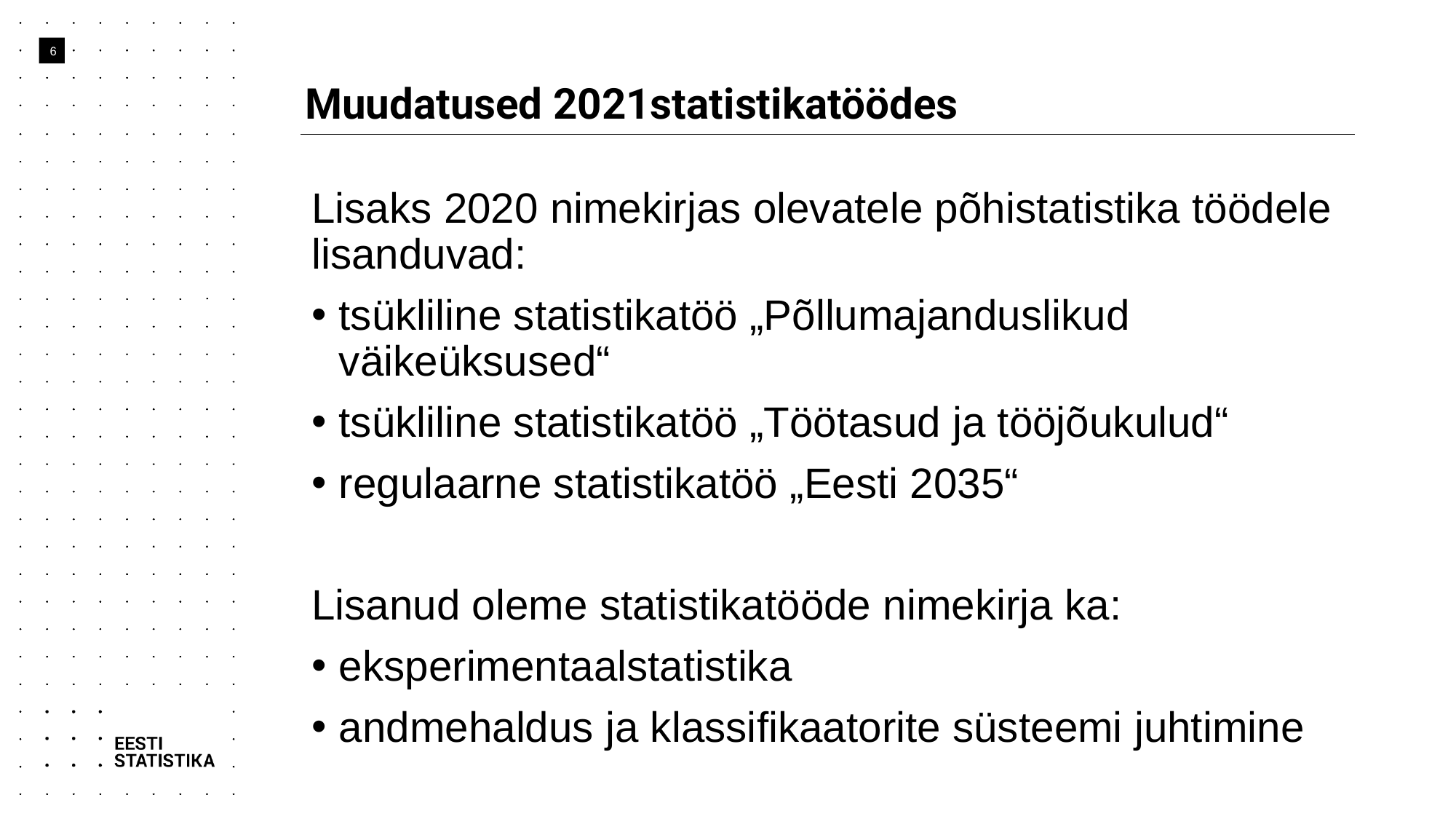

# Muudatused 2021statistikatöödes
6
Lisaks 2020 nimekirjas olevatele põhistatistika töödele lisanduvad:
tsükliline statistikatöö „Põllumajanduslikud väikeüksused“
tsükliline statistikatöö „Töötasud ja tööjõukulud“
regulaarne statistikatöö „Eesti 2035“

Lisanud oleme statistikatööde nimekirja ka:
eksperimentaalstatistika
andmehaldus ja klassifikaatorite süsteemi juhtimine